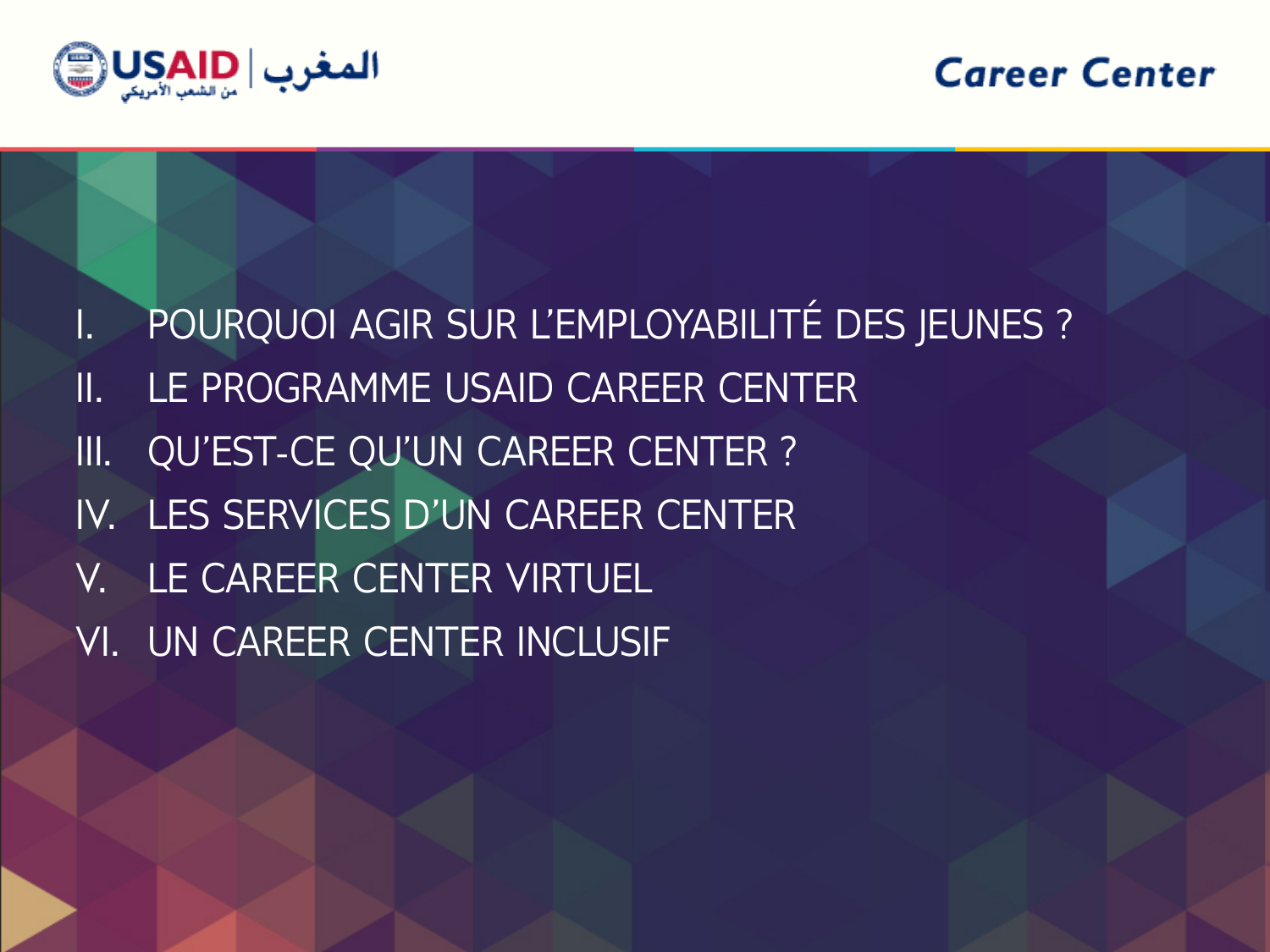

Pourquoi agir sur l’Employabilité des jeunes ?
LE PROGRAMME USAID CAREER CENTER
QU’EST-CE QU’un CAReer Center ?
Les services d’un CAREER CENTER
Le Career Center virtuel
UN CAREER CENTER INCLUSIF